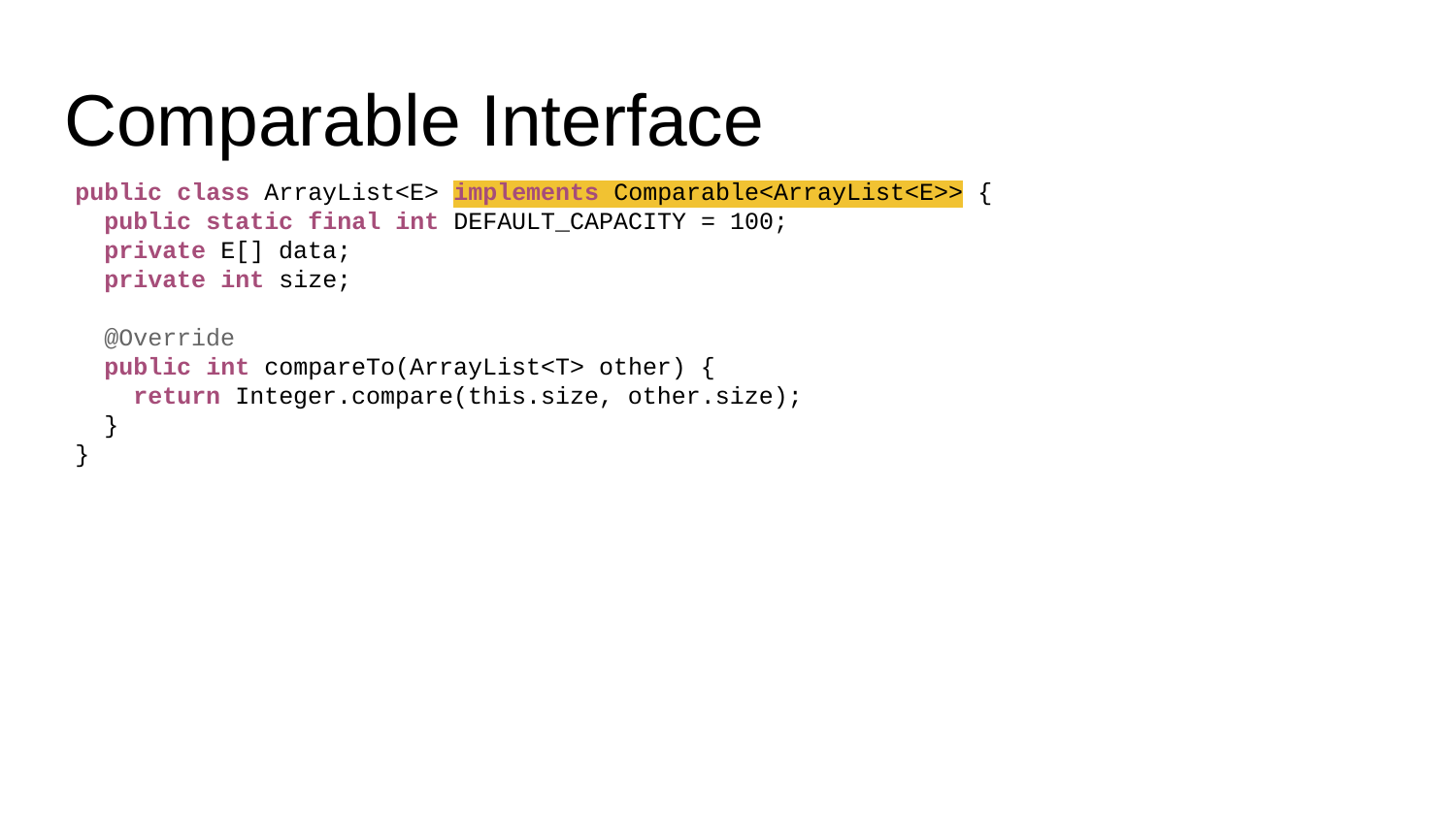

# Comparable Interface
public class ArrayList<E> implements Comparable<ArrayList<E>> {
  public static final int DEFAULT_CAPACITY = 100;
  private E[] data;
  private int size;

  @Override
  public int compareTo(ArrayList<T> other) {
    return Integer.compare(this.size, other.size);
  }
}